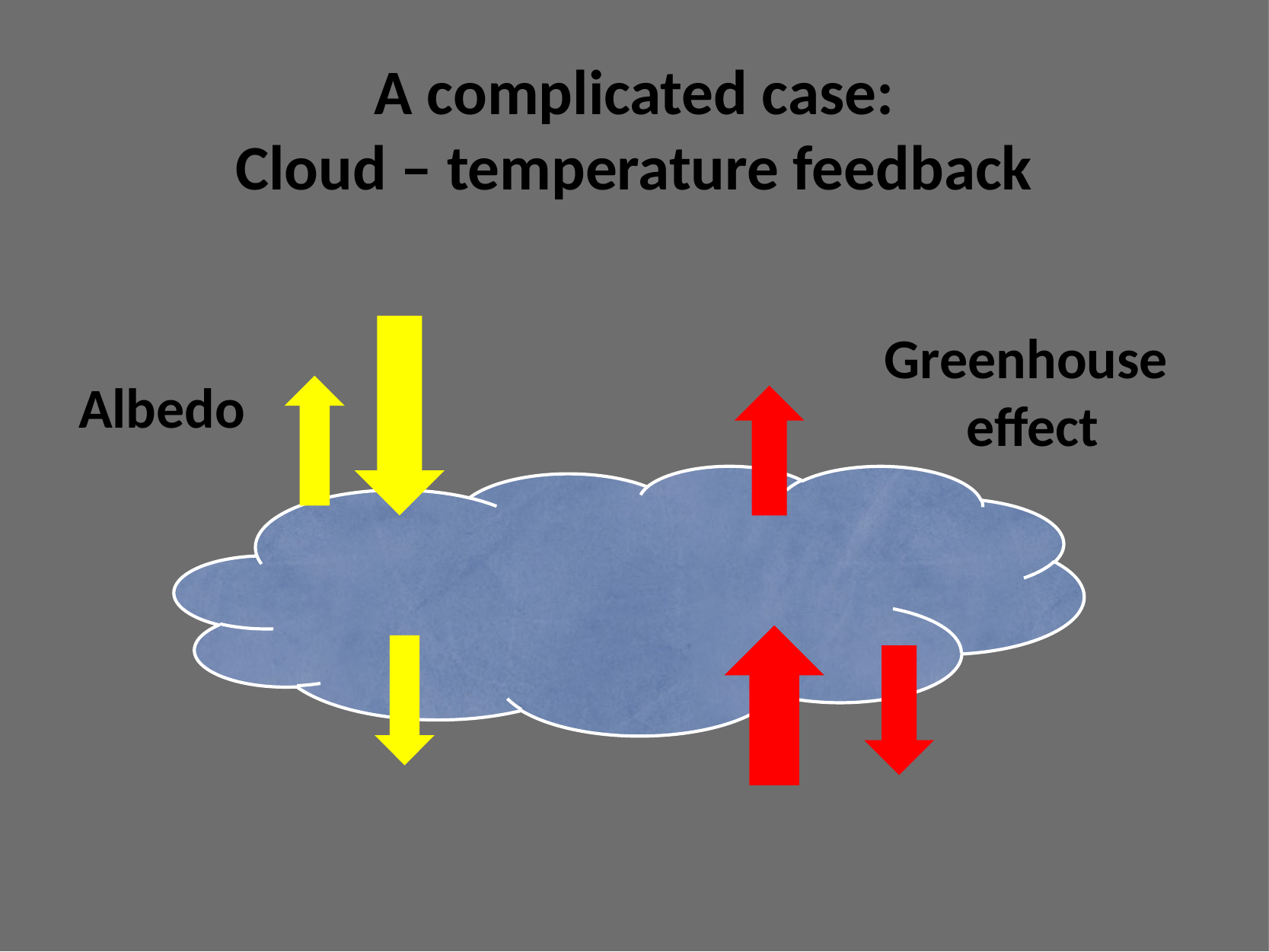

A complicated case:
Cloud – temperature feedback
Greenhouse
effect

Albedo